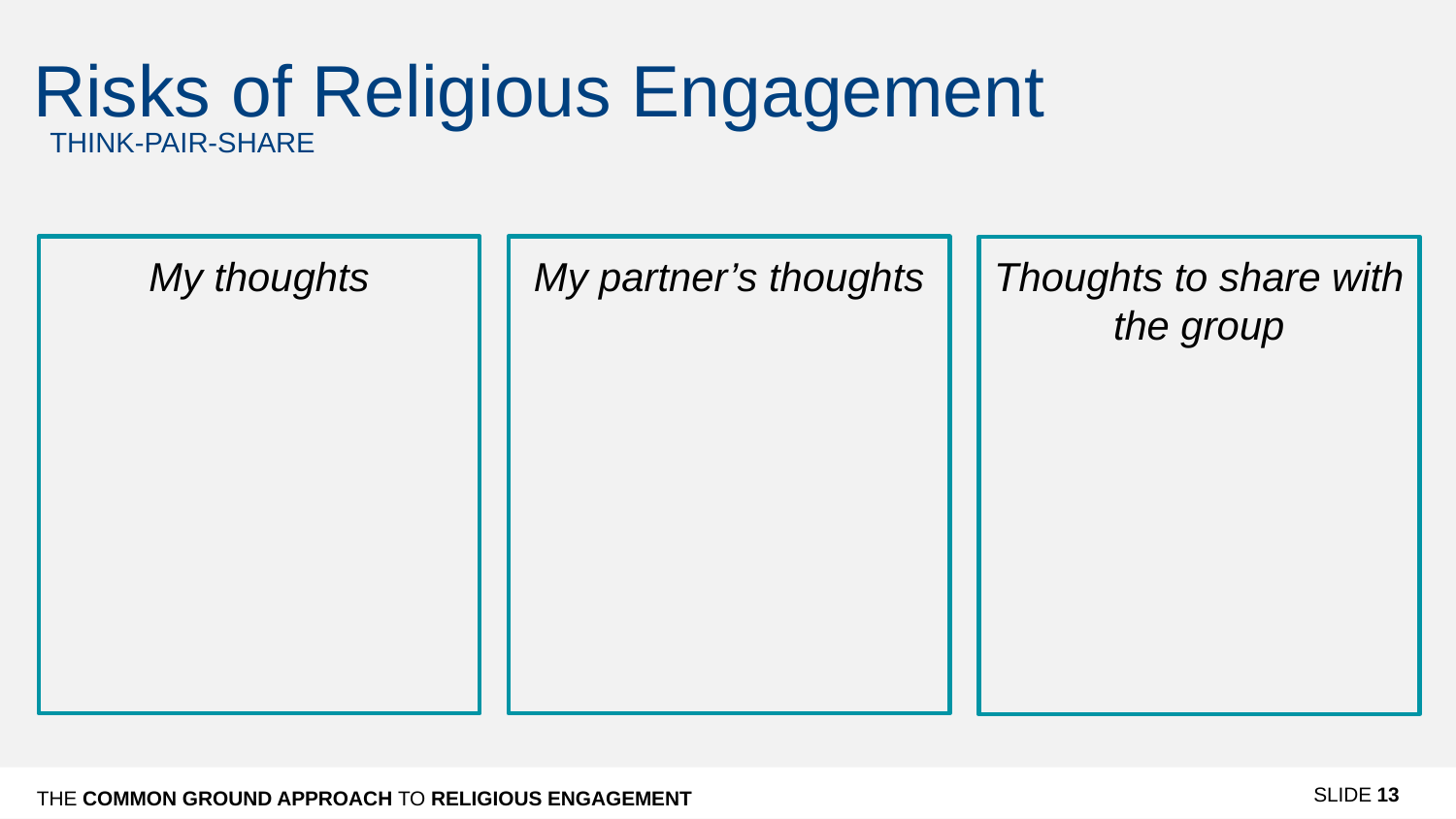

# Risks of Religious Engagement
THINK-PAIR-SHARE
My thoughts
My partner’s thoughts
Thoughts to share with the group
SLIDE 13